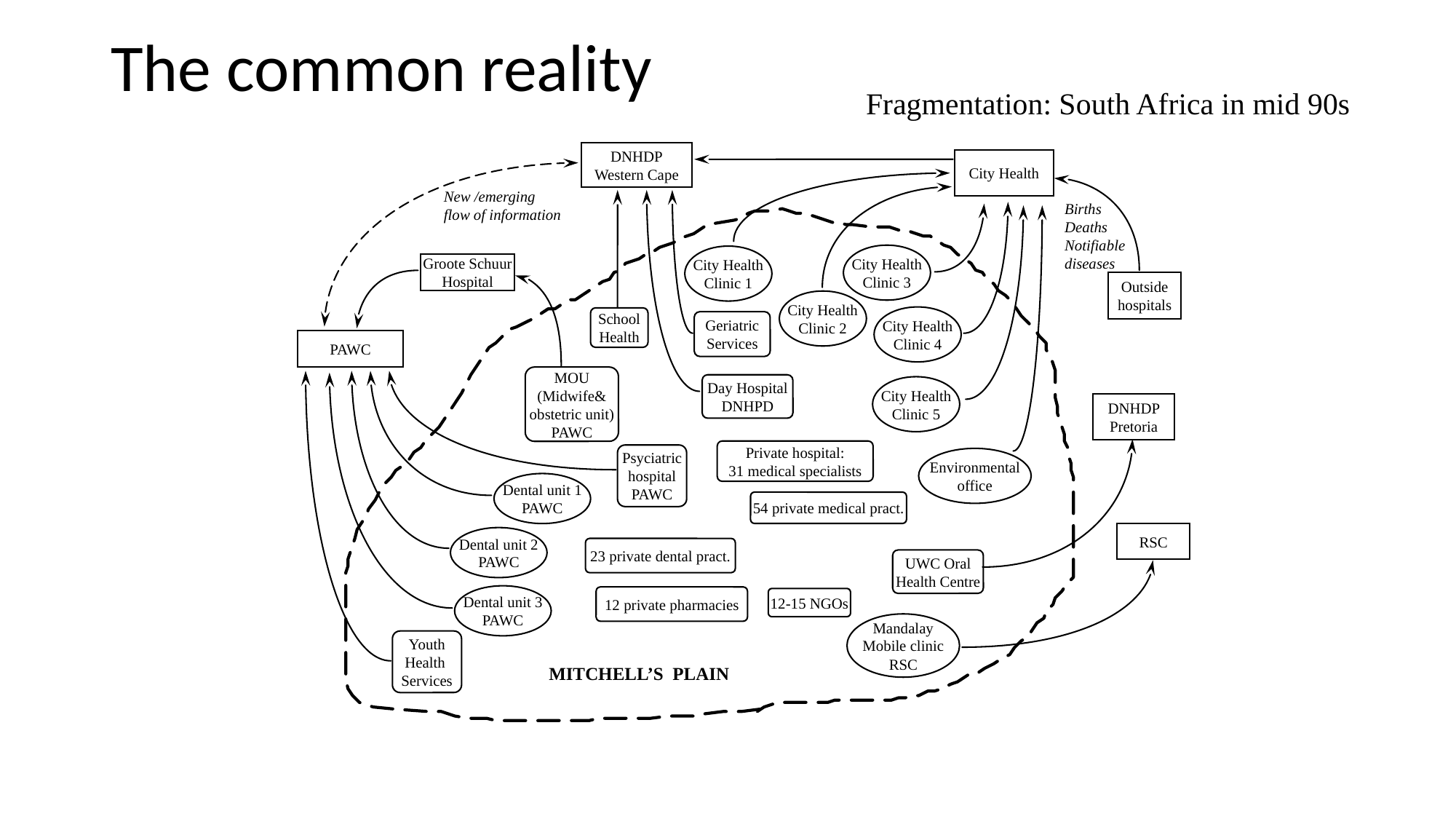

The common reality
Fragmentation: South Africa in mid 90s
DNHDP
Western Cape
City Health

Births
Deaths
Notifiable
diseases

New /emerging
flow of information

City Health
Clinic 3
City Health
Clinic 1
Groote Schuur
Hospital

Outside
hospitals

City Health
Clinic 2
City Health
Clinic 4
School
Health
Geriatric
Services
PAWC
MOU
(Midwife&
obstetric unit)
PAWC

Day Hospital
DNHPD
City Health
Clinic 5
DNHDP
Pretoria

Private hospital:
31 medical specialists
Psyciatric
hospital
PAWC
Environmental
office
Dental unit 1
PAWC
54 private medical pract.
RSC
Dental unit 2
PAWC
23 private dental pract.
UWC Oral
Health Centre

Dental unit 3
PAWC
12 private pharmacies
12-15 NGOs
Mandalay
Mobile clinic
RSC
Youth
Health
Services
MITCHELL’S  PLAIN